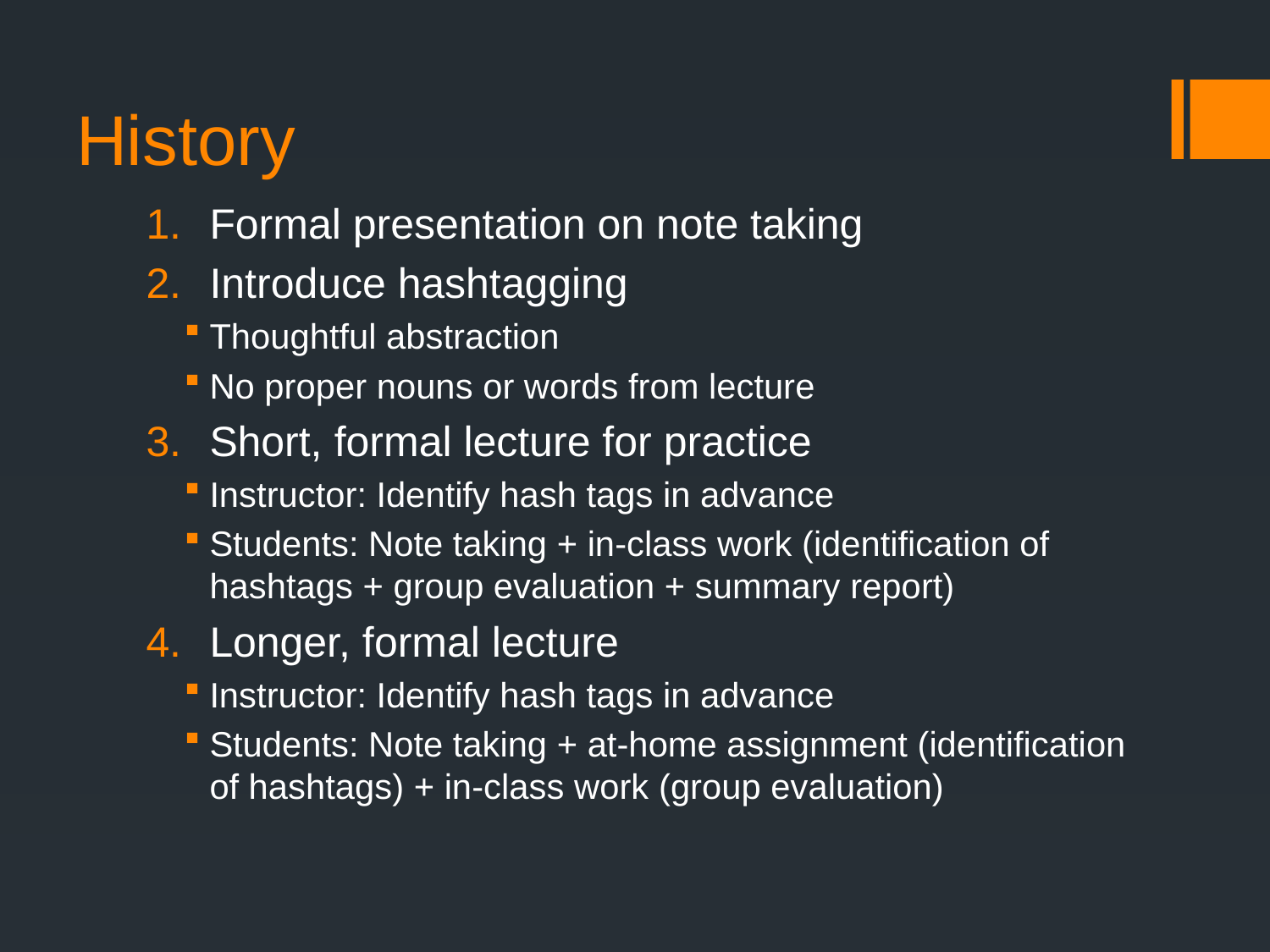

# History
Formal presentation on note taking
Introduce hashtagging
Thoughtful abstraction
No proper nouns or words from lecture
Short, formal lecture for practice
Instructor: Identify hash tags in advance
Students: Note taking + in-class work (identification of hashtags + group evaluation + summary report)
Longer, formal lecture
Instructor: Identify hash tags in advance
Students: Note taking + at-home assignment (identification of hashtags) + in-class work (group evaluation)